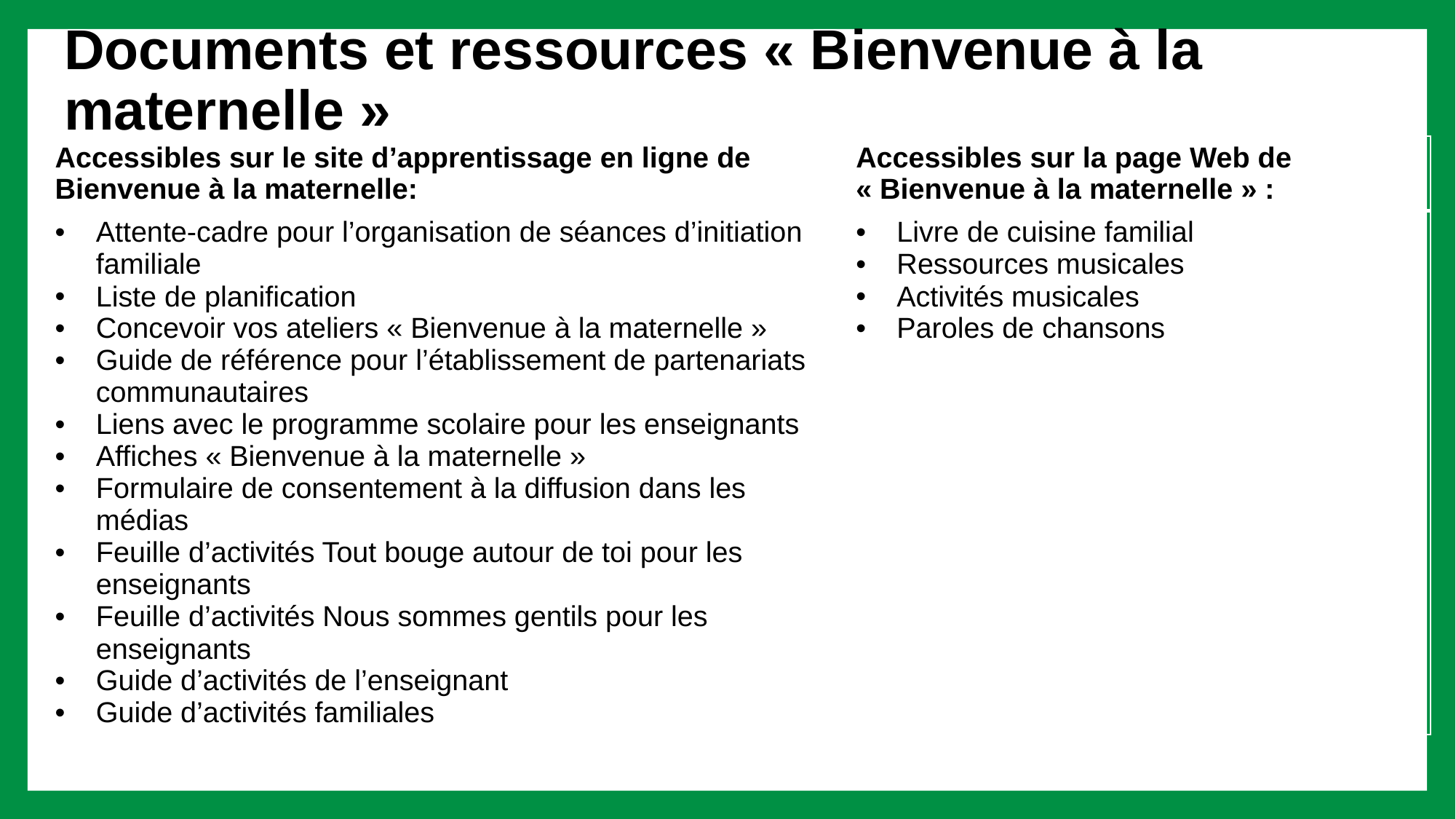

Documents et ressources « Bienvenue à la maternelle »
| Accessibles sur le site d’apprentissage en ligne de Bienvenue à la maternelle: | Accessibles sur la page Web de « Bienvenue à la maternelle » : |
| --- | --- |
| Attente-cadre pour l’organisation de séances d’initiation familiale Liste de planification  Concevoir vos ateliers « Bienvenue à la maternelle » Guide de référence pour l’établissement de partenariats communautaires Liens avec le programme scolaire pour les enseignants Affiches « Bienvenue à la maternelle » Formulaire de consentement à la diffusion dans les médias Feuille d’activités Tout bouge autour de toi pour les enseignants Feuille d’activités Nous sommes gentils pour les enseignants Guide d’activités de l’enseignant Guide d’activités familiales | Livre de cuisine familial Ressources musicales  Activités musicales Paroles de chansons |